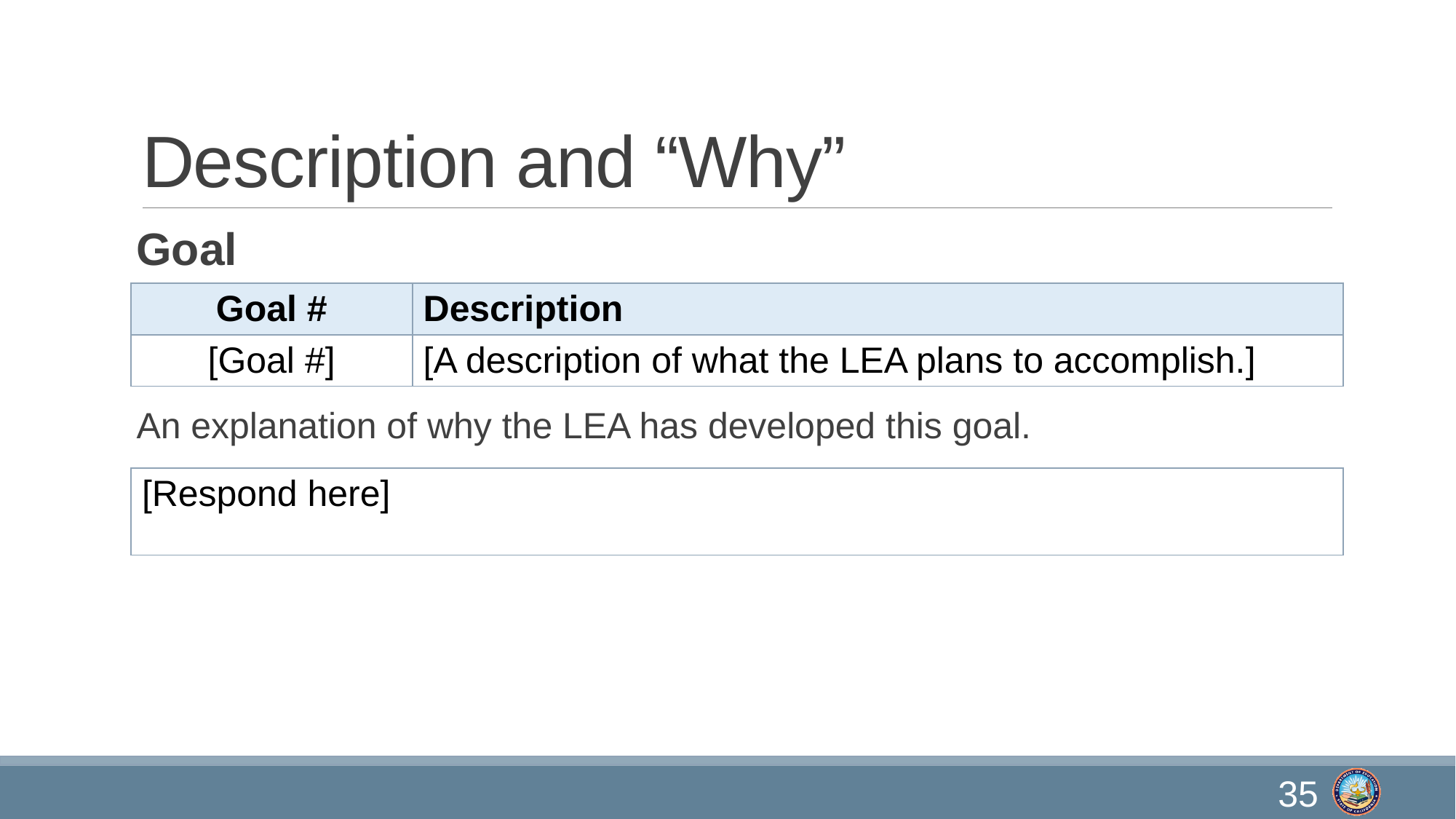

# Description and “Why”
Goal

| Goal # | Description |
| --- | --- |
| [Goal #] | [A description of what the LEA plans to accomplish.] |

An explanation of why the LEA has developed this goal.

| [Respond here] |
| --- |
35